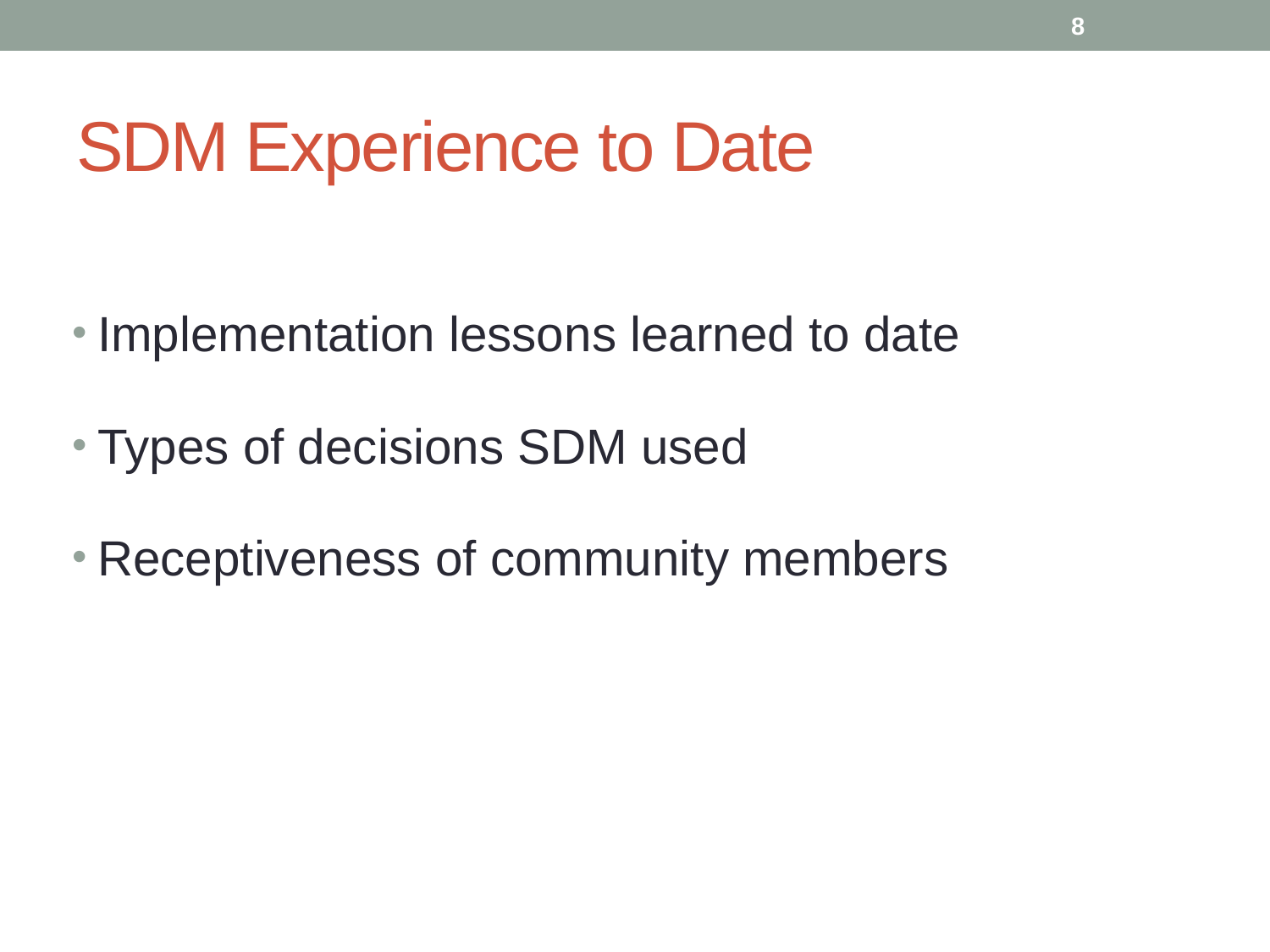

8
# SDM Experience to Date
Implementation lessons learned to date
Types of decisions SDM used
Receptiveness of community members